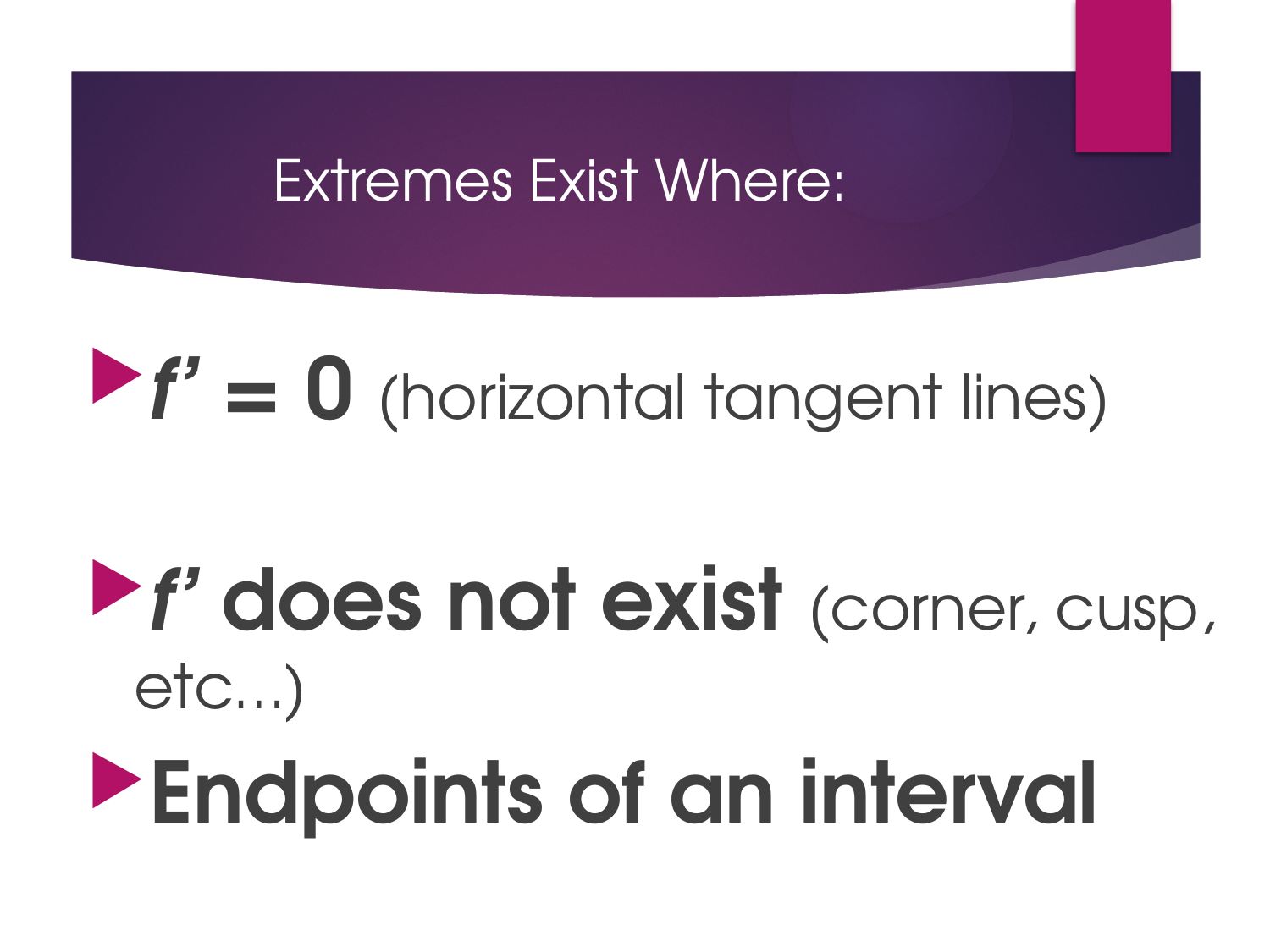

# Extremes Exist Where:
f’ = 0 (horizontal tangent lines)

f’ does not exist (corner, cusp, etc…)
Endpoints of an interval